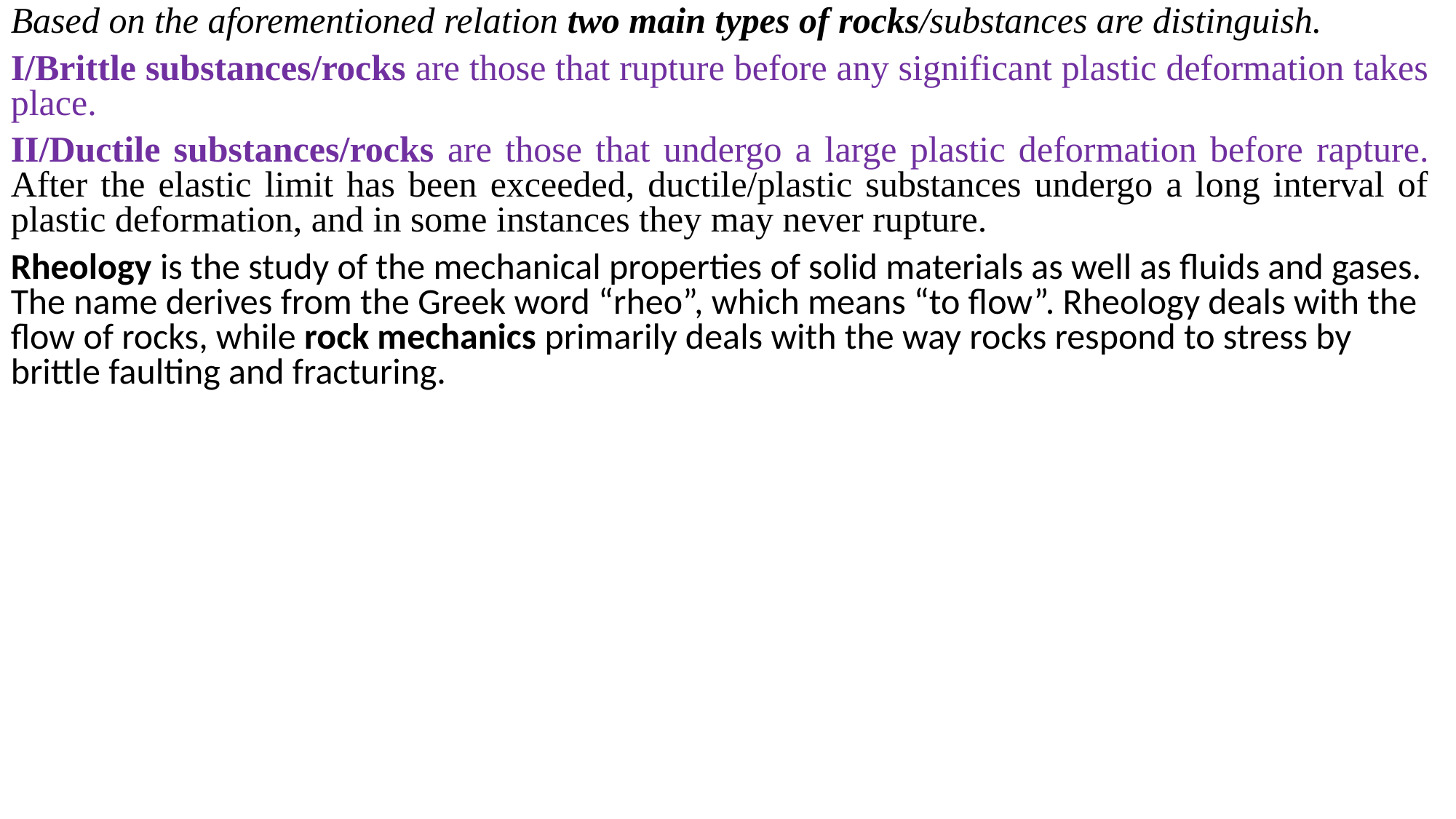

Based on the aforementioned relation two main types of rocks/substances are distinguish.
I/Brittle substances/rocks are those that rupture before any significant plastic deformation takes place.
II/Ductile substances/rocks are those that undergo a large plastic deformation before rapture. After the elastic limit has been exceeded, ductile/plastic substances undergo a long interval of plastic deformation, and in some instances they may never rupture.
Rheology is the study of the mechanical properties of solid materials as well as fluids and gases. The name derives from the Greek word “rheo”, which means “to flow”. Rheology deals with the flow of rocks, while rock mechanics primarily deals with the way rocks respond to stress by brittle faulting and fracturing.